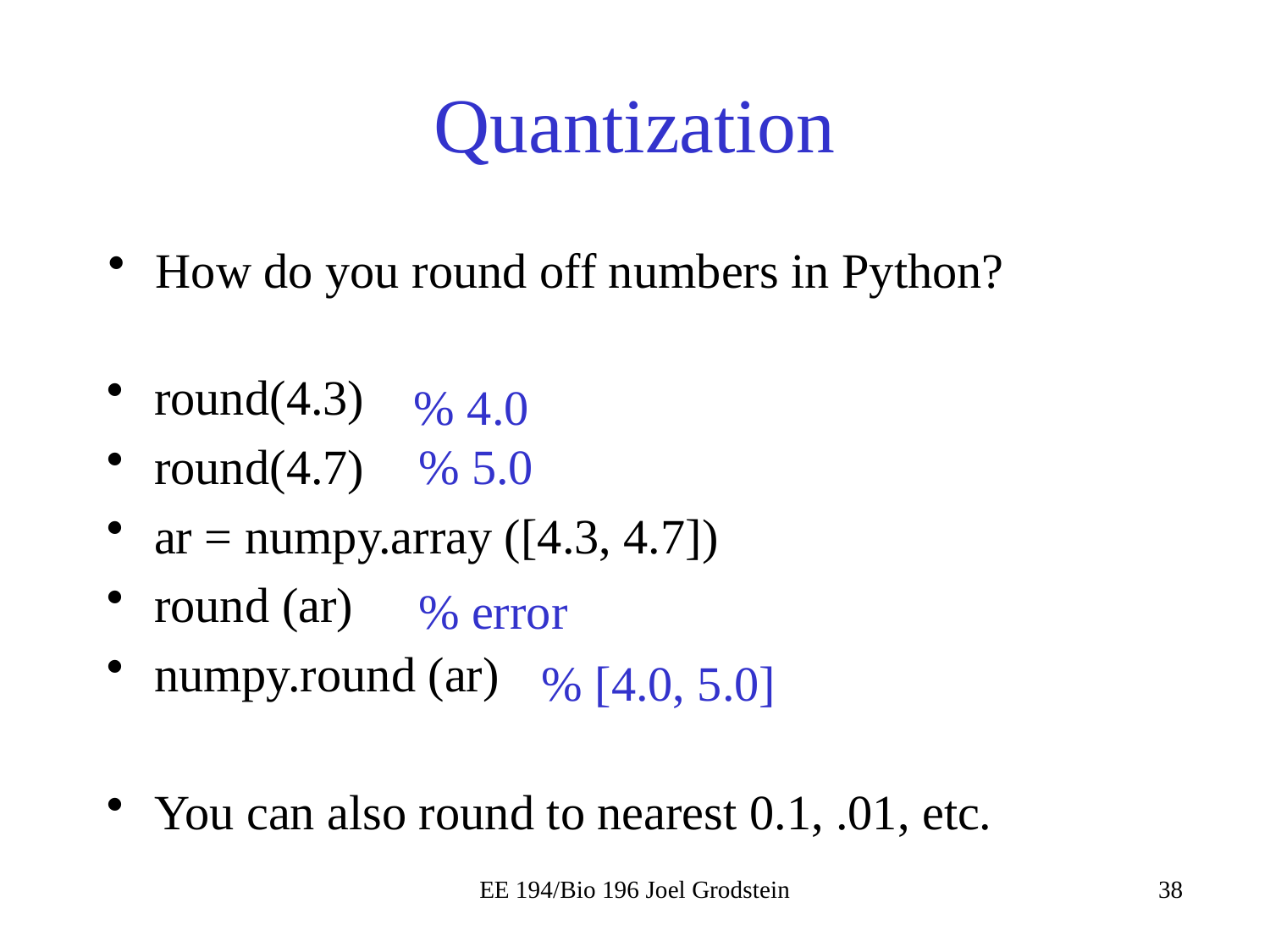

# Quantization
How do you round off numbers in Python?
round(4.3)
round(4.7)
ar = numpy.array ([4.3, 4.7])
round (ar)
numpy.round (ar)

You can also round to nearest 0.1, .01, etc.
% 4.0
% 5.0
% error
% [4.0, 5.0]
EE 194/Bio 196 Joel Grodstein